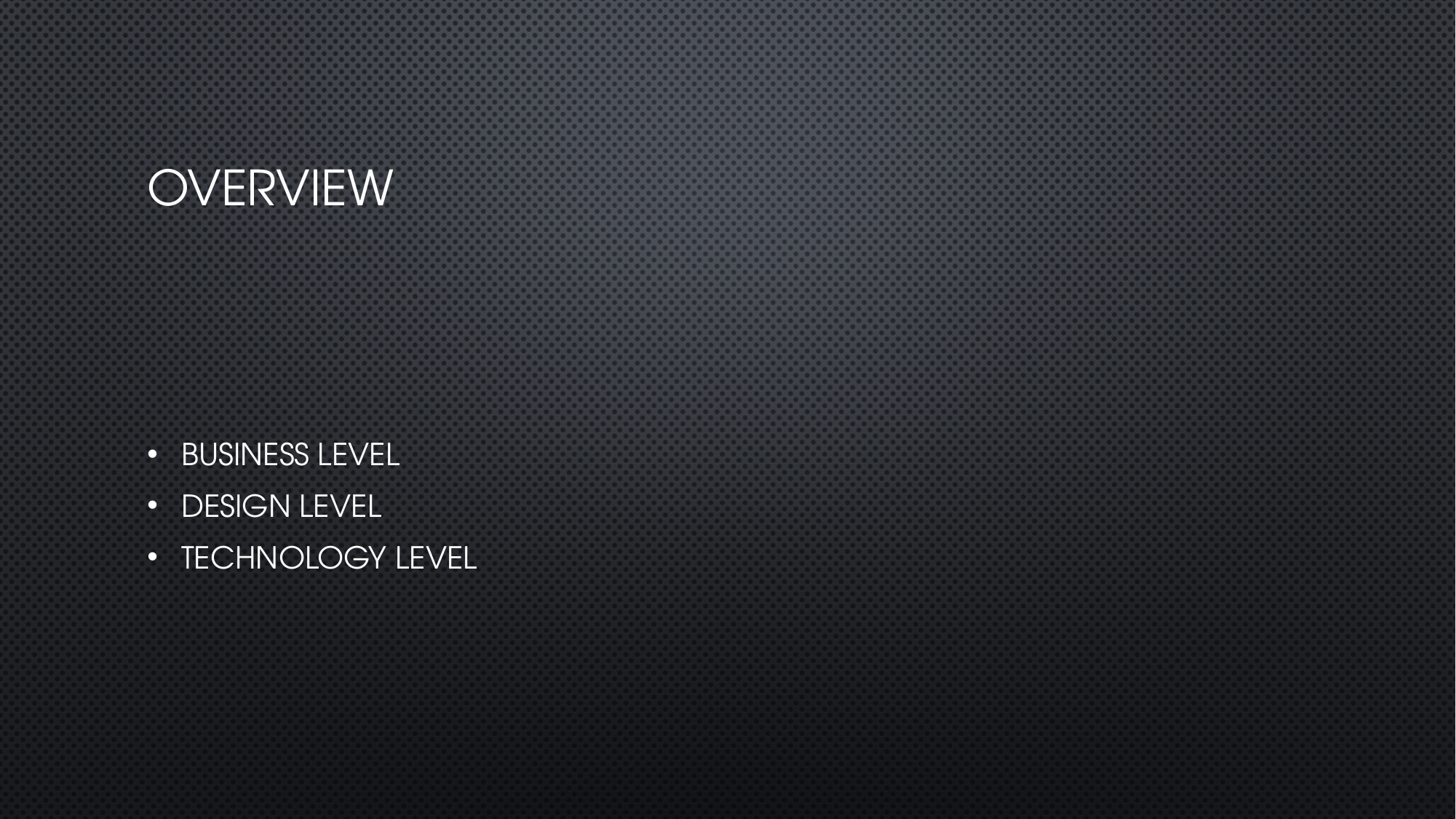

# Overview
Business Level
Design Level
Technology Level